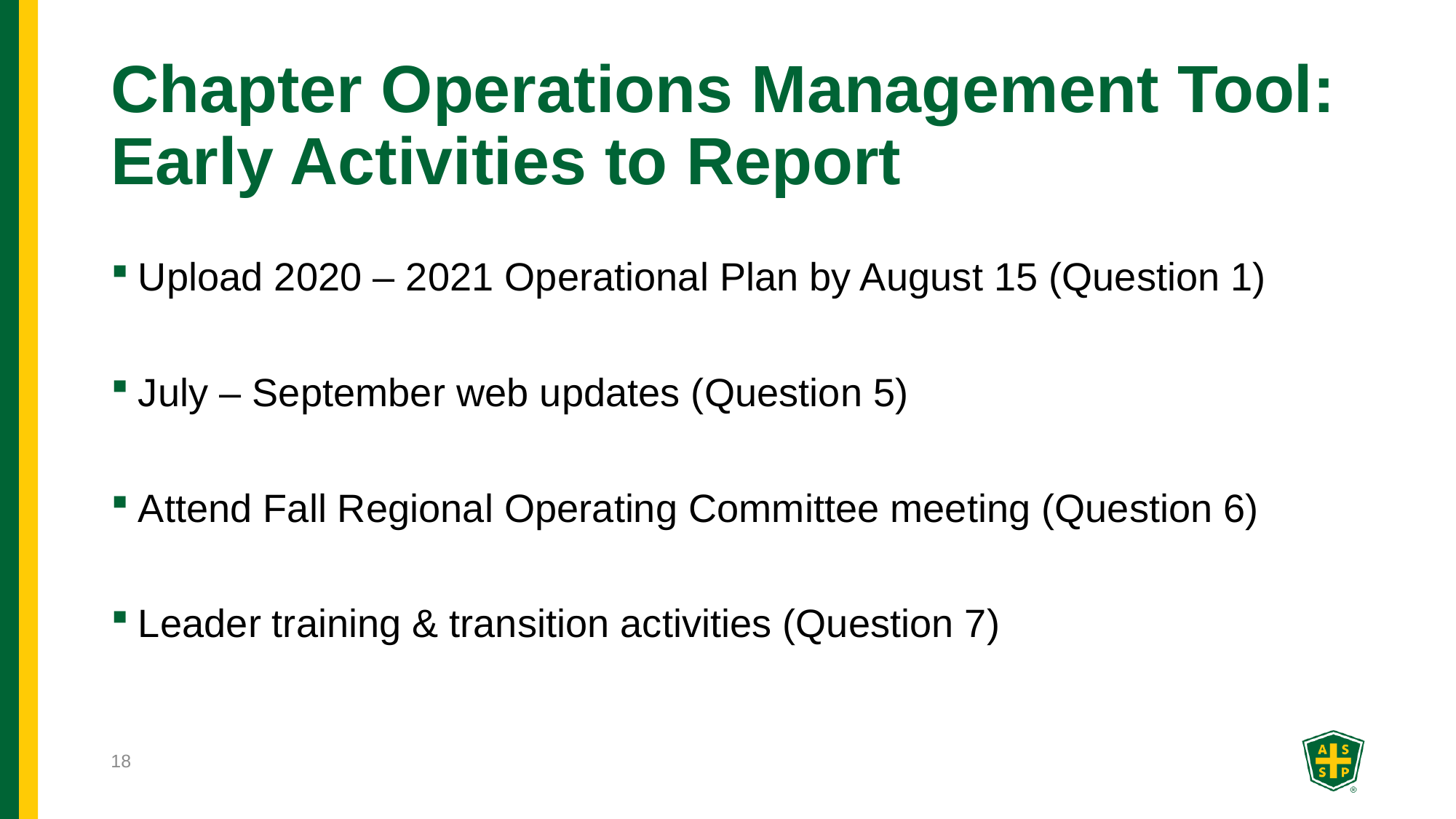

# Chapter Operations Management Tool: Early Activities to Report
Upload 2020 – 2021 Operational Plan by August 15 (Question 1)

July – September web updates (Question 5)

Attend Fall Regional Operating Committee meeting (Question 6)

Leader training & transition activities (Question 7)

18